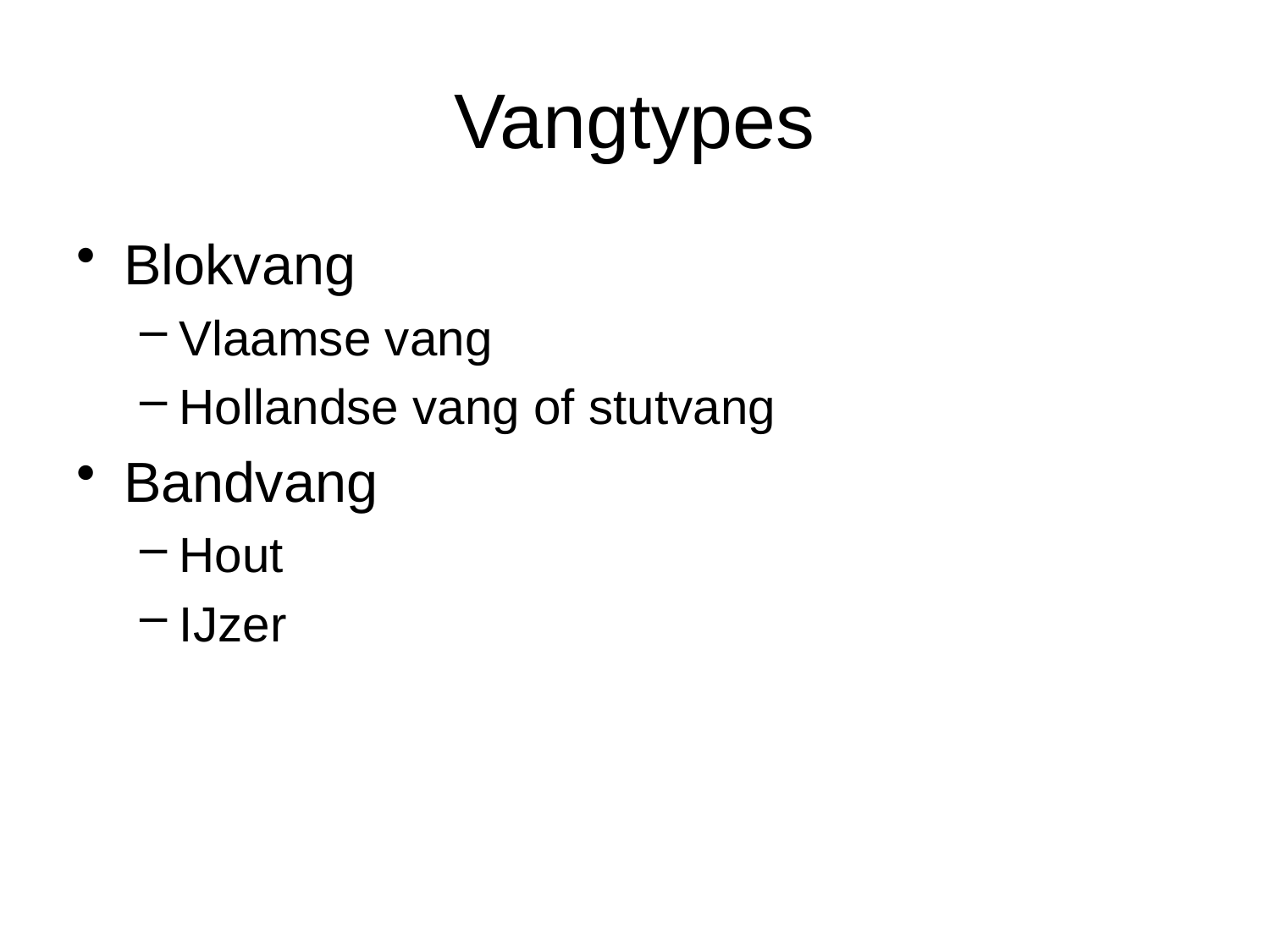

# Vangtypes
Blokvang
Vlaamse vang
Hollandse vang of stutvang
Bandvang
Hout
IJzer